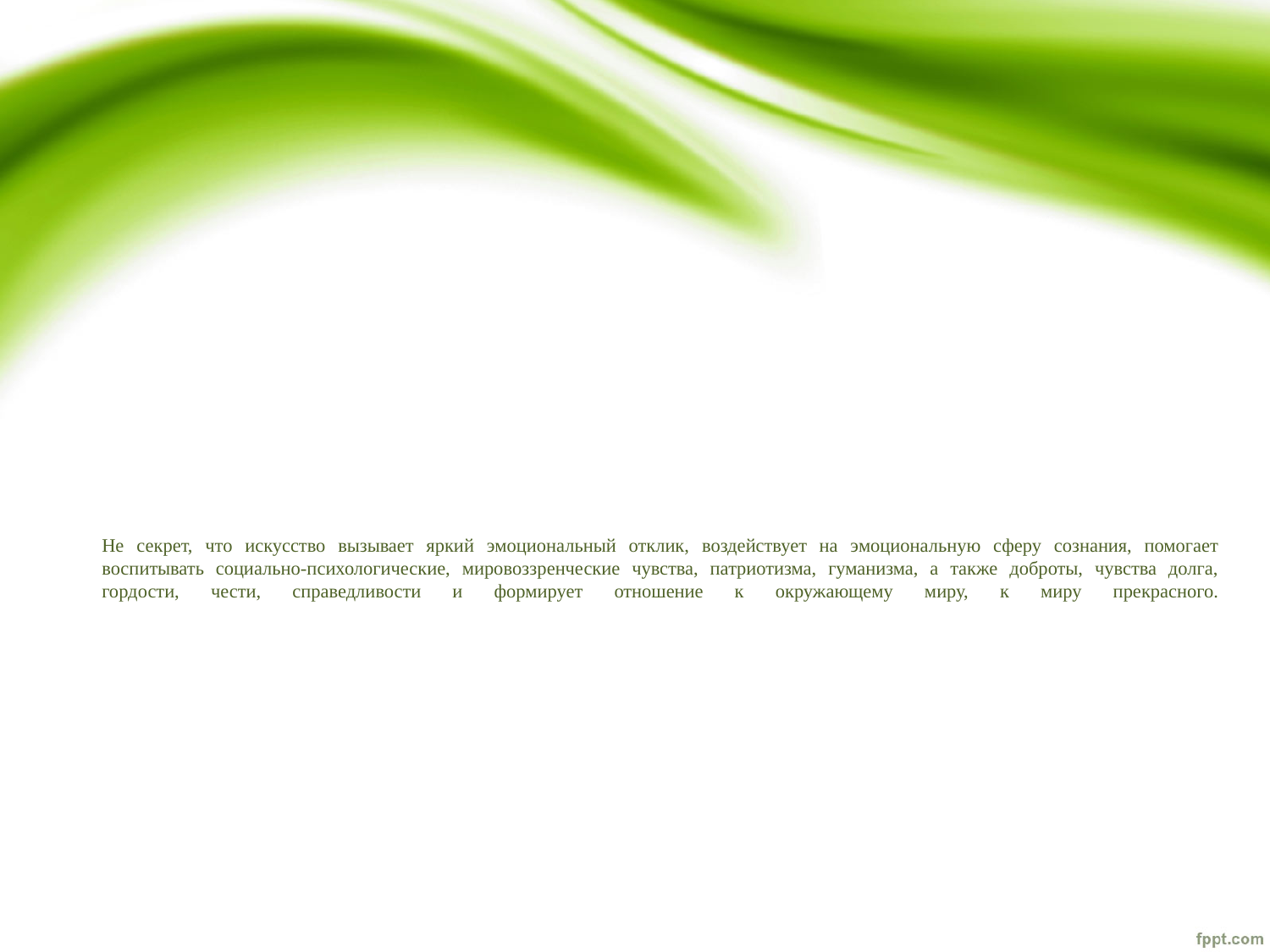

# Не секрет, что искусство вызывает яркий эмоциональный отклик, воздействует на эмоциональную сферу сознания, помогает воспитывать социально-психологические, мировоззренческие чувства, патриотизма, гуманизма, а также доброты, чувства долга, гордости, чести, справедливости и формирует отношение к окружающему миру, к миру прекрасного.